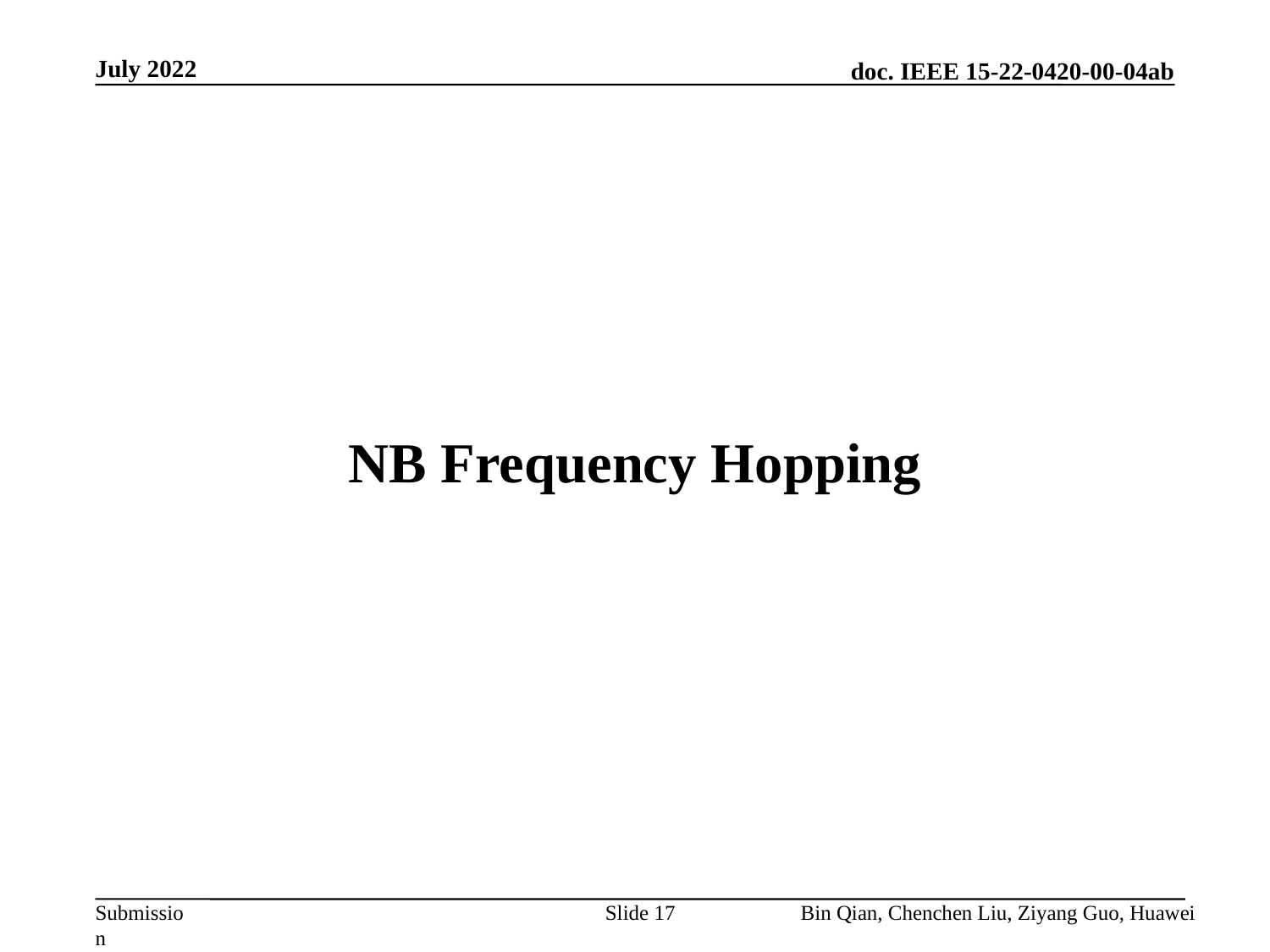

July 2022
NB Frequency Hopping
Slide 17
Bin Qian, Chenchen Liu, Ziyang Guo, Huawei